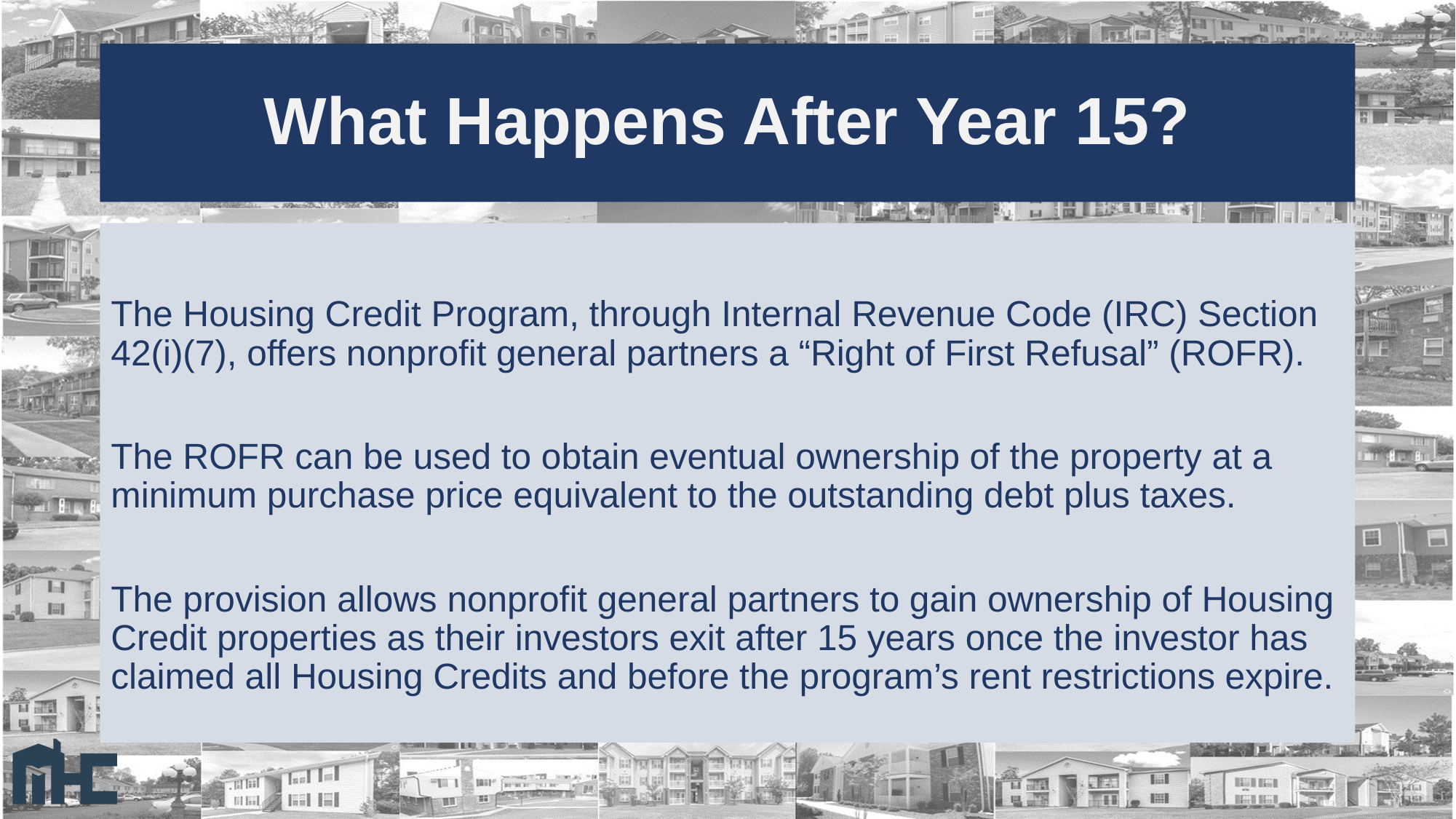

# What Happens After Year 15?

The Housing Credit Program, through Internal Revenue Code (IRC) Section 42(i)(7), offers nonprofit general partners a “Right of First Refusal” (ROFR).

The ROFR can be used to obtain eventual ownership of the property at a minimum purchase price equivalent to the outstanding debt plus taxes.

The provision allows nonprofit general partners to gain ownership of Housing Credit properties as their investors exit after 15 years once the investor has claimed all Housing Credits and before the program’s rent restrictions expire.